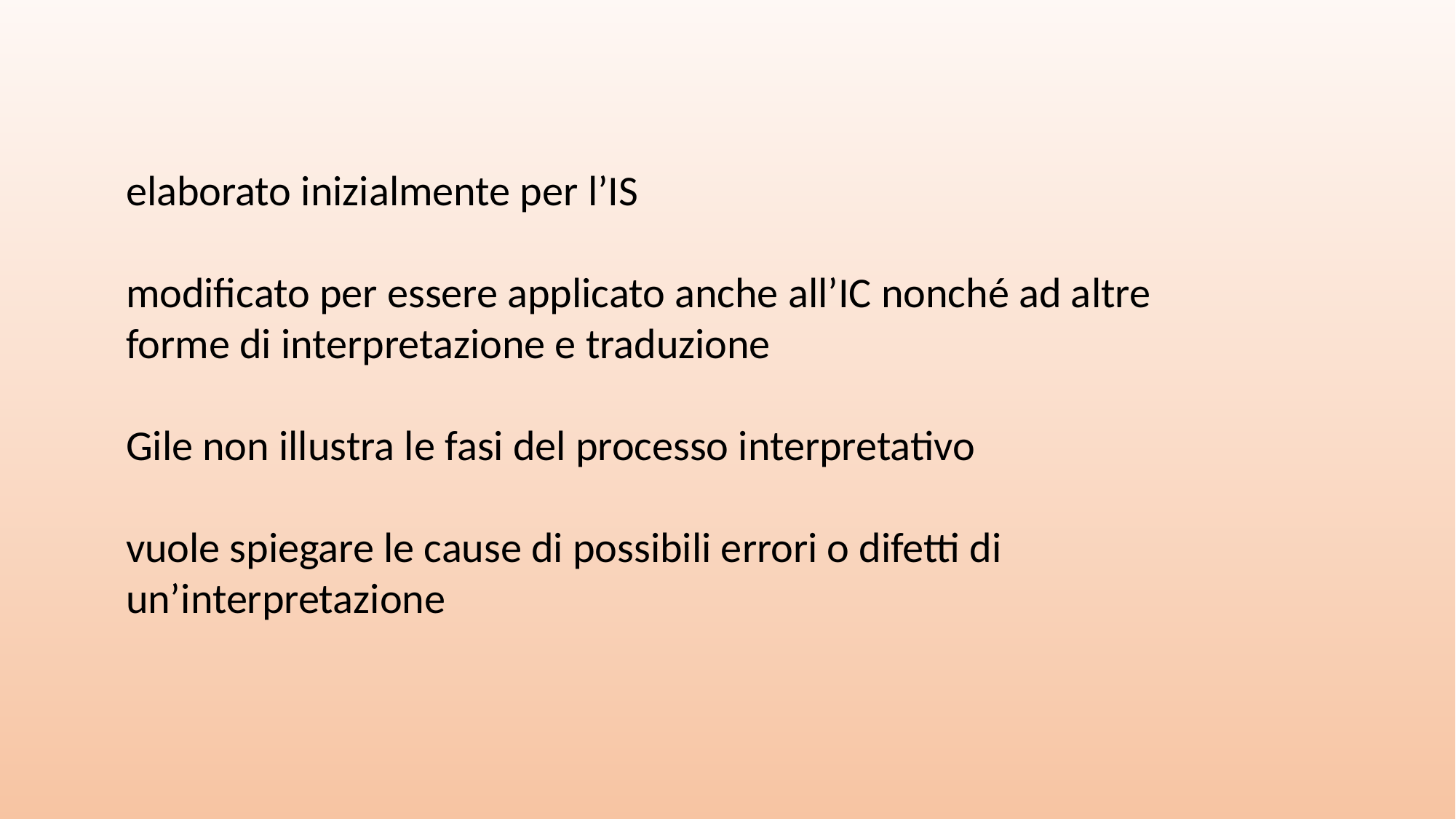

elaborato inizialmente per l’IS

modificato per essere applicato anche all’IC nonché ad altre forme di interpretazione e traduzione

Gile non illustra le fasi del processo interpretativo

vuole spiegare le cause di possibili errori o difetti di un’interpretazione